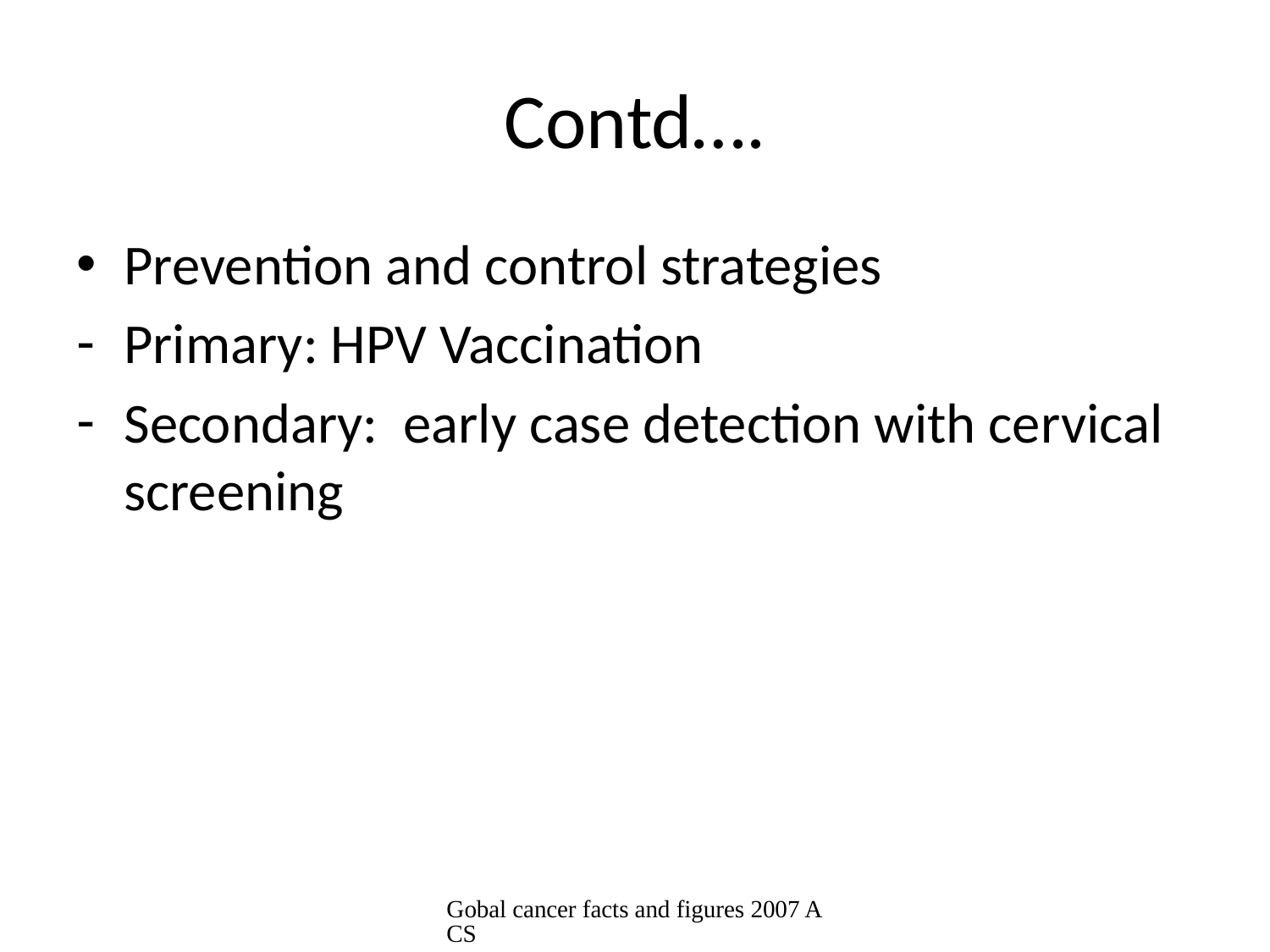

# Contd….
Prevention and control strategies
Primary: HPV Vaccination
Secondary:  early case detection with cervical screening
Gobal cancer facts and figures 2007 ACS